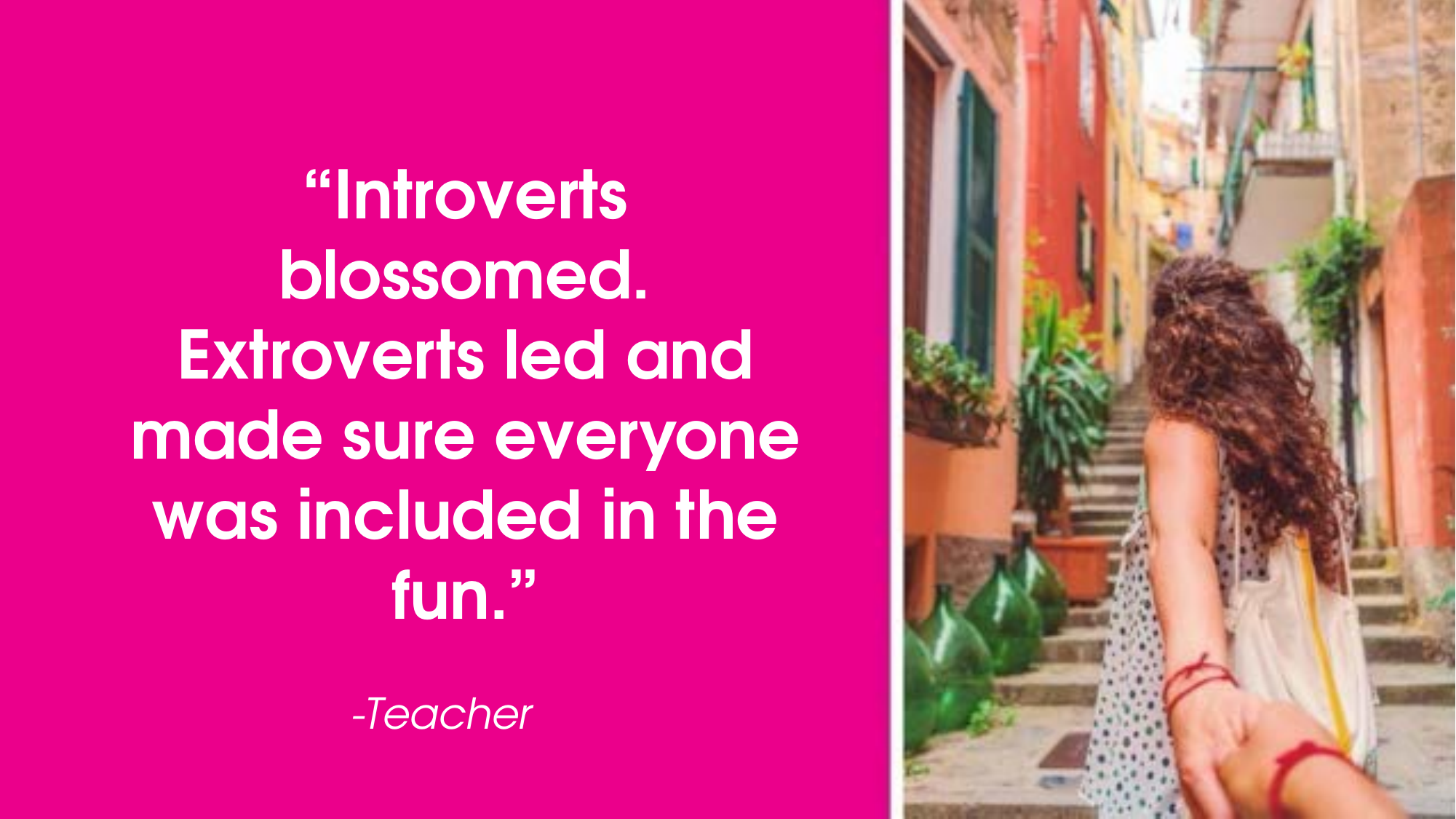

“Introverts blossomed.
Extroverts led and made sure everyone was included in the fun.”
-Teacher